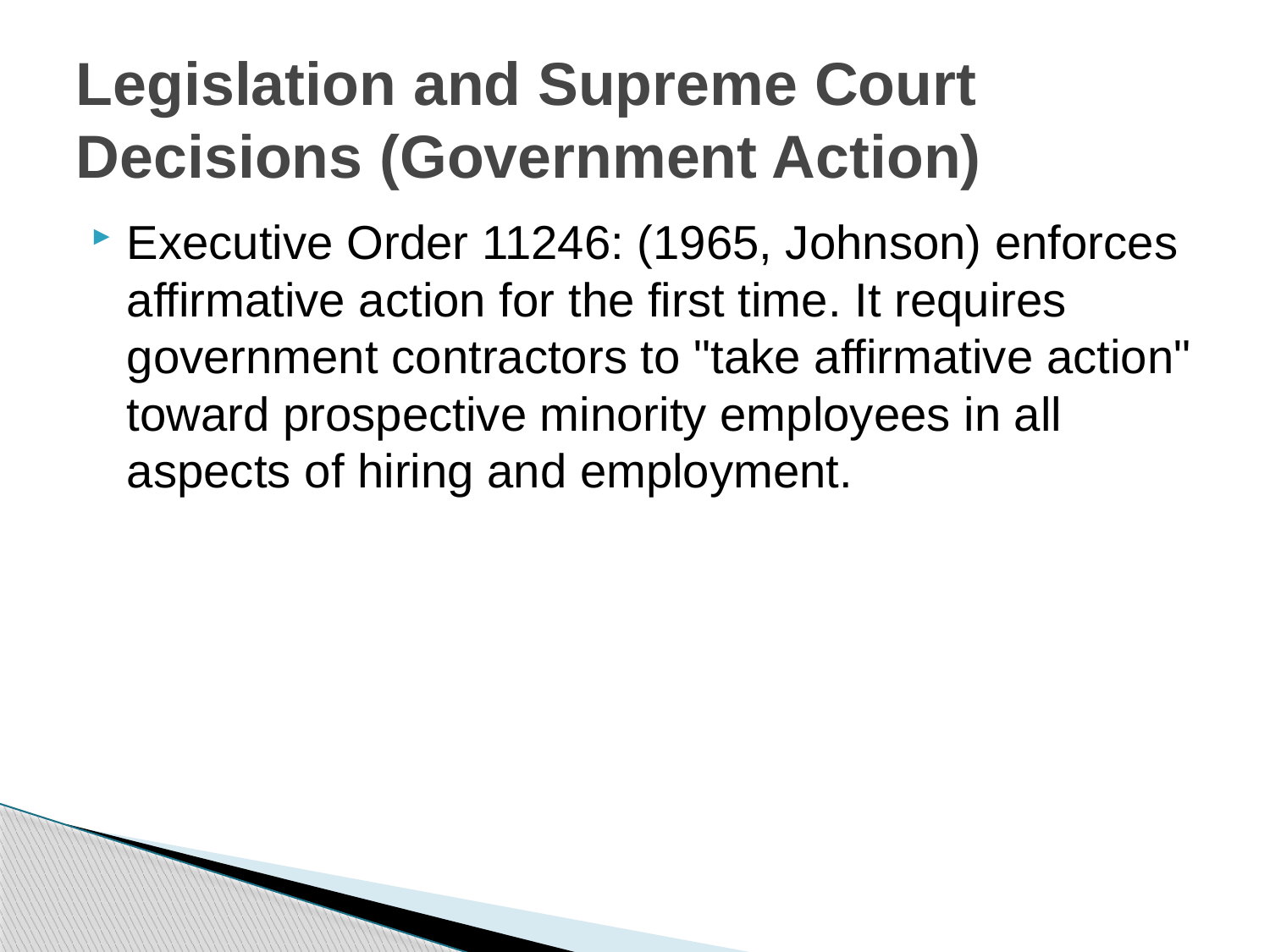

# Legislation and Supreme Court Decisions (Government Action)
Executive Order 11246: (1965, Johnson) enforces affirmative action for the first time. It requires government contractors to "take affirmative action" toward prospective minority employees in all aspects of hiring and employment.